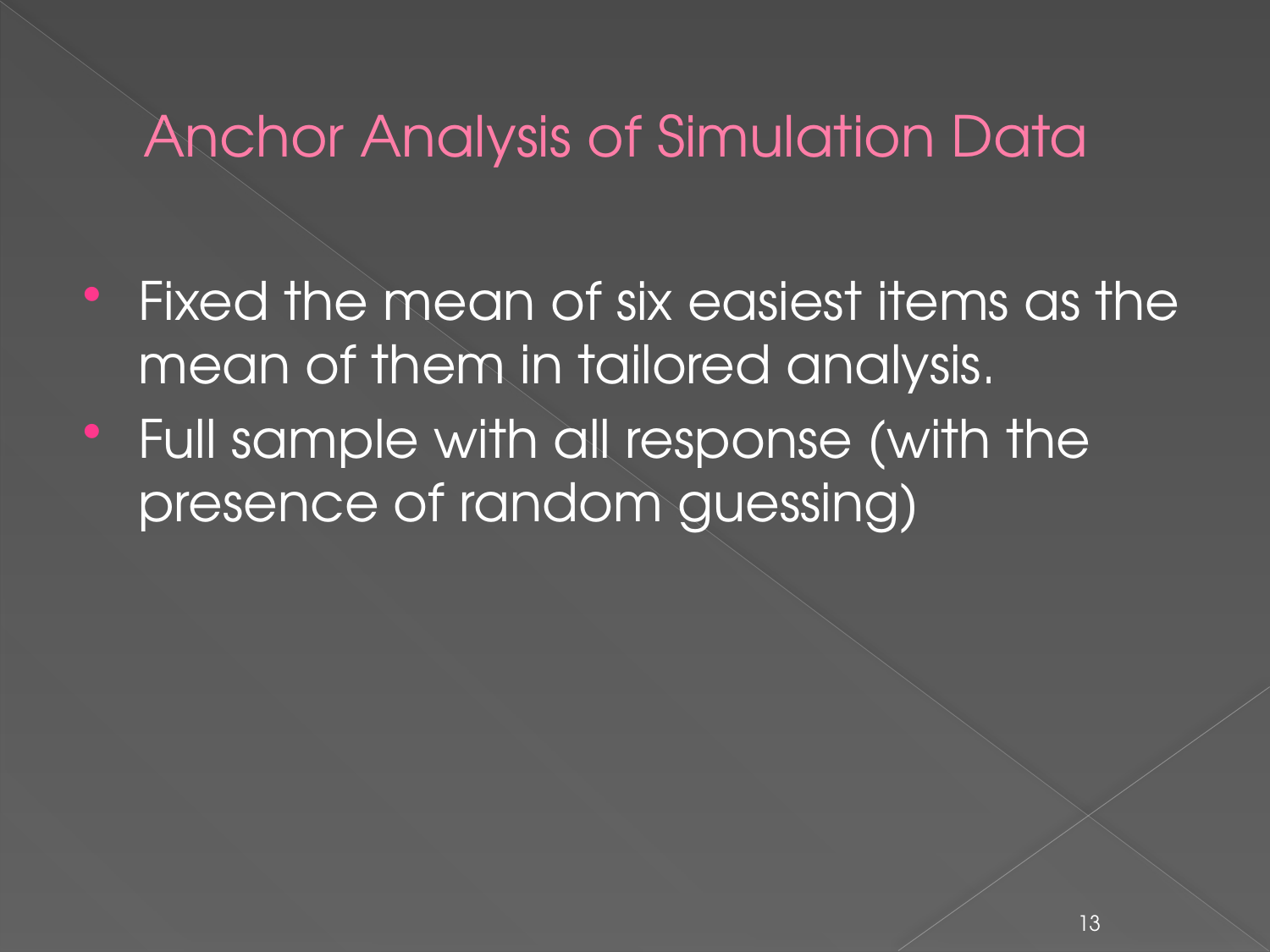

# Anchor Analysis of Simulation Data
Fixed the mean of six easiest items as the mean of them in tailored analysis.
Full sample with all response (with the presence of random guessing)

13